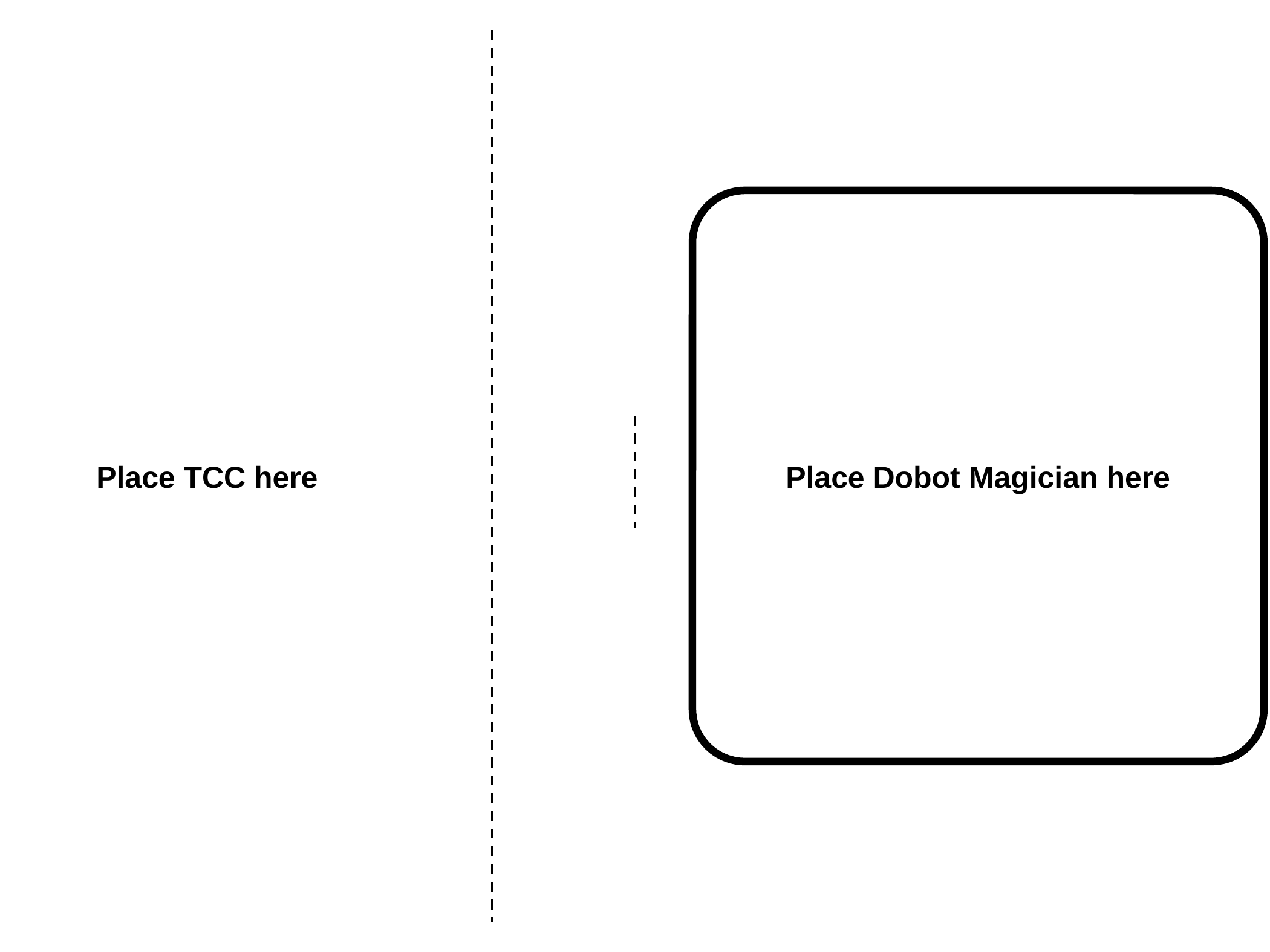

Place TCC here
Place Dobot Magician here